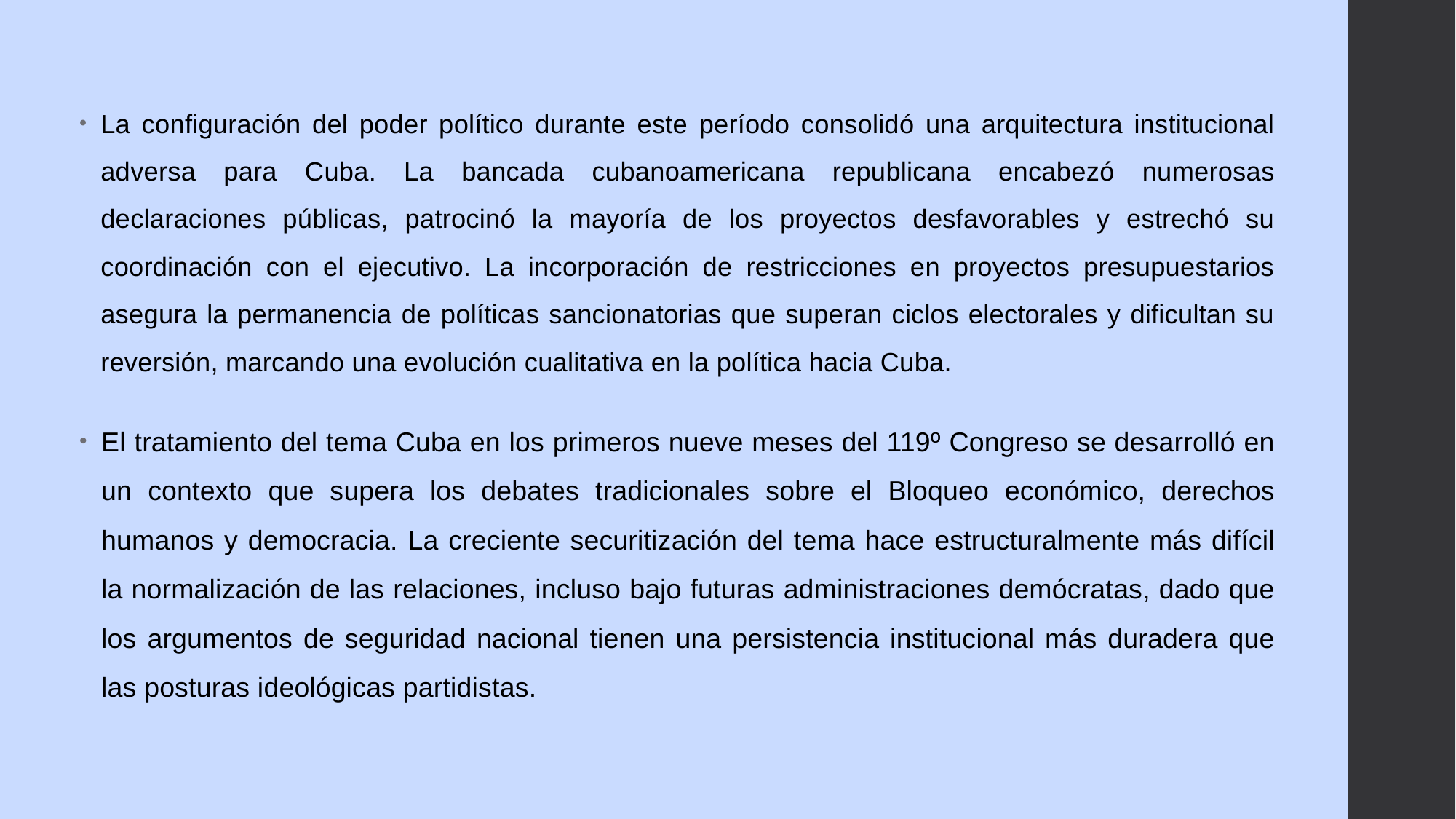

La configuración del poder político durante este período consolidó una arquitectura institucional adversa para Cuba. La bancada cubanoamericana republicana encabezó numerosas declaraciones públicas, patrocinó la mayoría de los proyectos desfavorables y estrechó su coordinación con el ejecutivo. La incorporación de restricciones en proyectos presupuestarios asegura la permanencia de políticas sancionatorias que superan ciclos electorales y dificultan su reversión, marcando una evolución cualitativa en la política hacia Cuba.

# El tratamiento del tema Cuba en los primeros nueve meses del 119º Congreso se desarrolló en un contexto que supera los debates tradicionales sobre el Bloqueo económico, derechos humanos y democracia. La creciente securitización del tema hace estructuralmente más difícil la normalización de las relaciones, incluso bajo futuras administraciones demócratas, dado que los argumentos de seguridad nacional tienen una persistencia institucional más duradera que las posturas ideológicas partidistas.